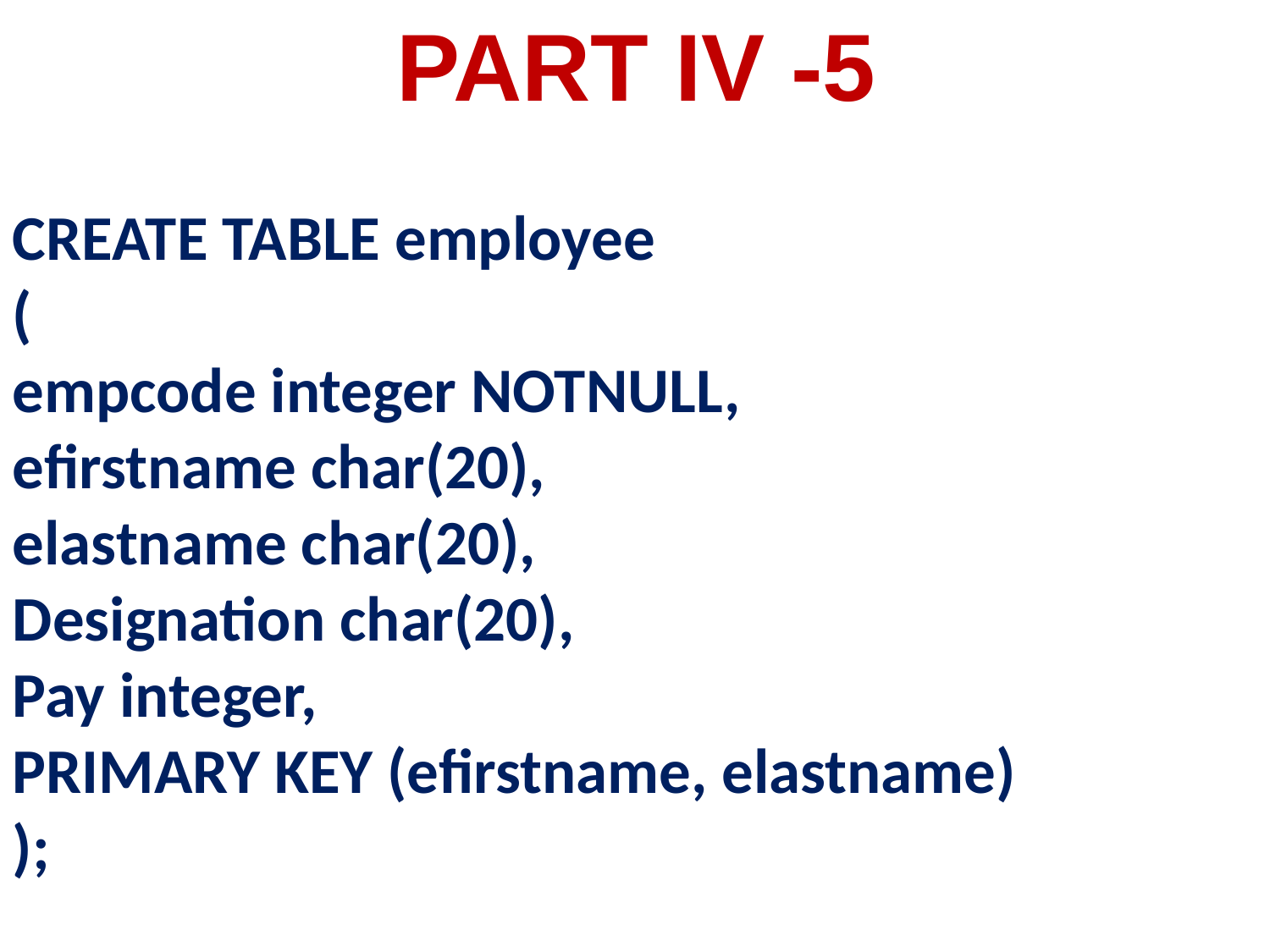

PART IV -5
CREATE TABLE employee
(
empcode integer NOTNULL,
efirstname char(20),
elastname char(20),
Designation char(20),
Pay integer,
PRIMARY KEY (efirstname, elastname)
);